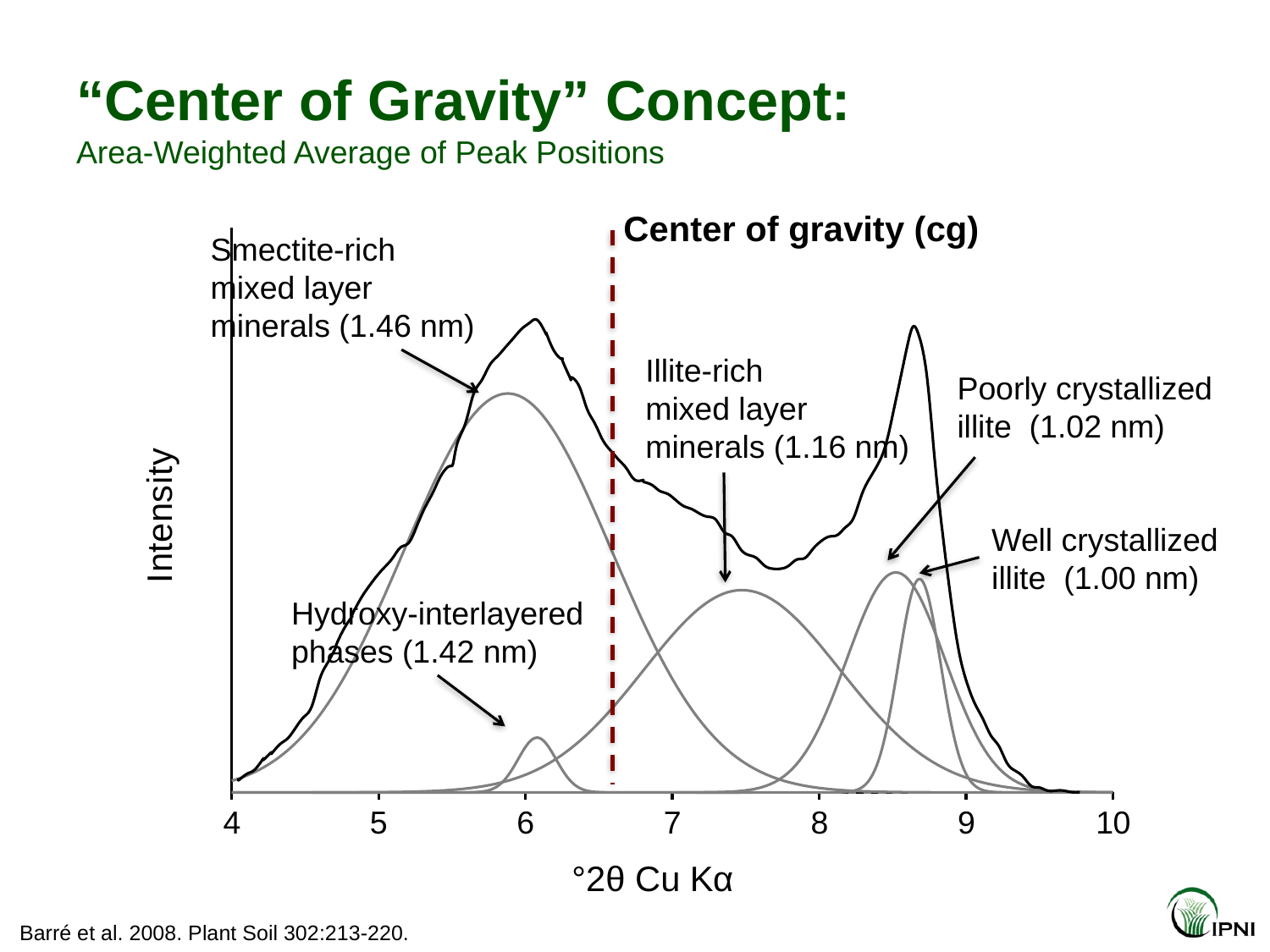

# “Center of Gravity” Concept: Area-Weighted Average of Peak Positions
Center of gravity (cg)

### Chart

| Category |  |  |  |  |  |  |
|---|---|---|---|---|---|---|
Smectite-rich
mixed layer
minerals (1.46 nm)
Illite-rich
mixed layer
minerals (1.16 nm)
Poorly crystallized
illite  (1.02 nm)
Well crystallized
illite  (1.00 nm)
Hydroxy-interlayered
phases (1.42 nm)
°2θ Cu Κα
Barré et al. 2008. Plant Soil 302:213-220.